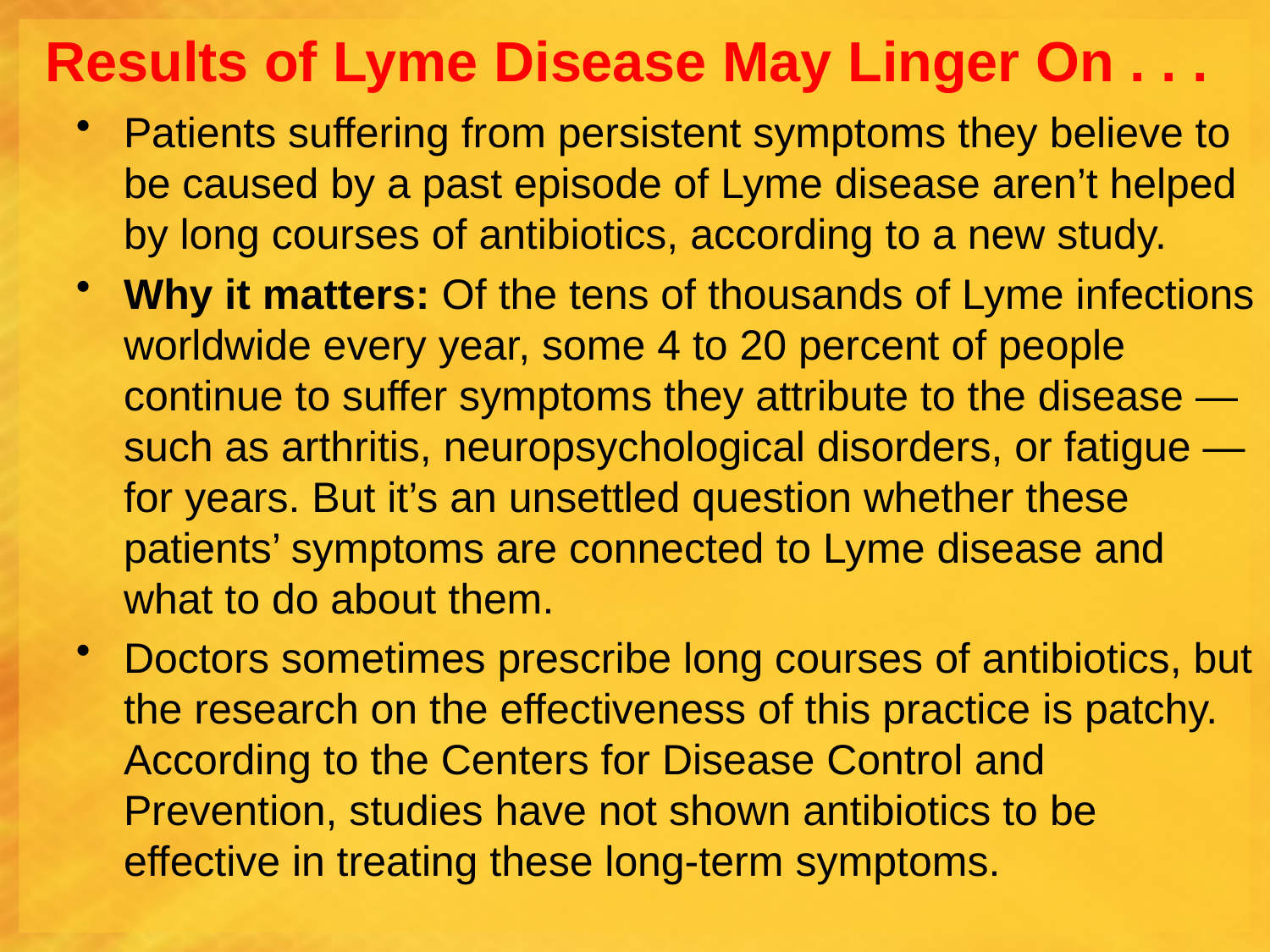

# Results of Lyme Disease May Linger On . . .
Patients suffering from persistent symptoms they believe to be caused by a past episode of Lyme disease aren’t helped by long courses of antibiotics, according to a new study.
Why it matters: Of the tens of thousands of Lyme infections worldwide every year, some 4 to 20 percent of people continue to suffer symptoms they attribute to the disease — such as arthritis, neuropsychological disorders, or fatigue — for years. But it’s an unsettled question whether these patients’ symptoms are connected to Lyme disease and what to do about them.
Doctors sometimes prescribe long courses of antibiotics, but the research on the effectiveness of this practice is patchy. According to the Centers for Disease Control and Prevention, studies have not shown antibiotics to be effective in treating these long-term symptoms.